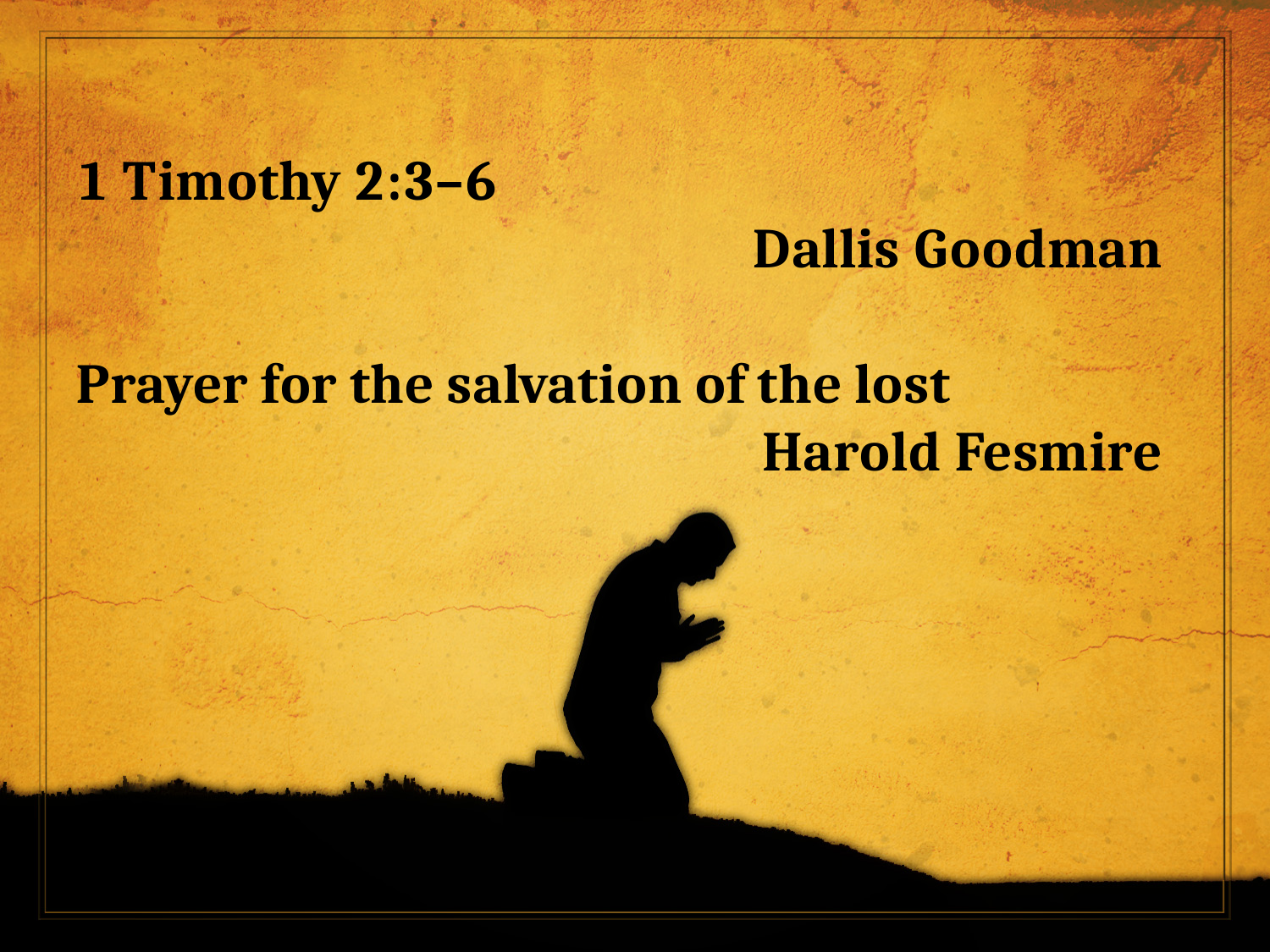

1 Timothy 2:3–6
Dallis Goodman

Prayer for the salvation of the lost
Harold Fesmire